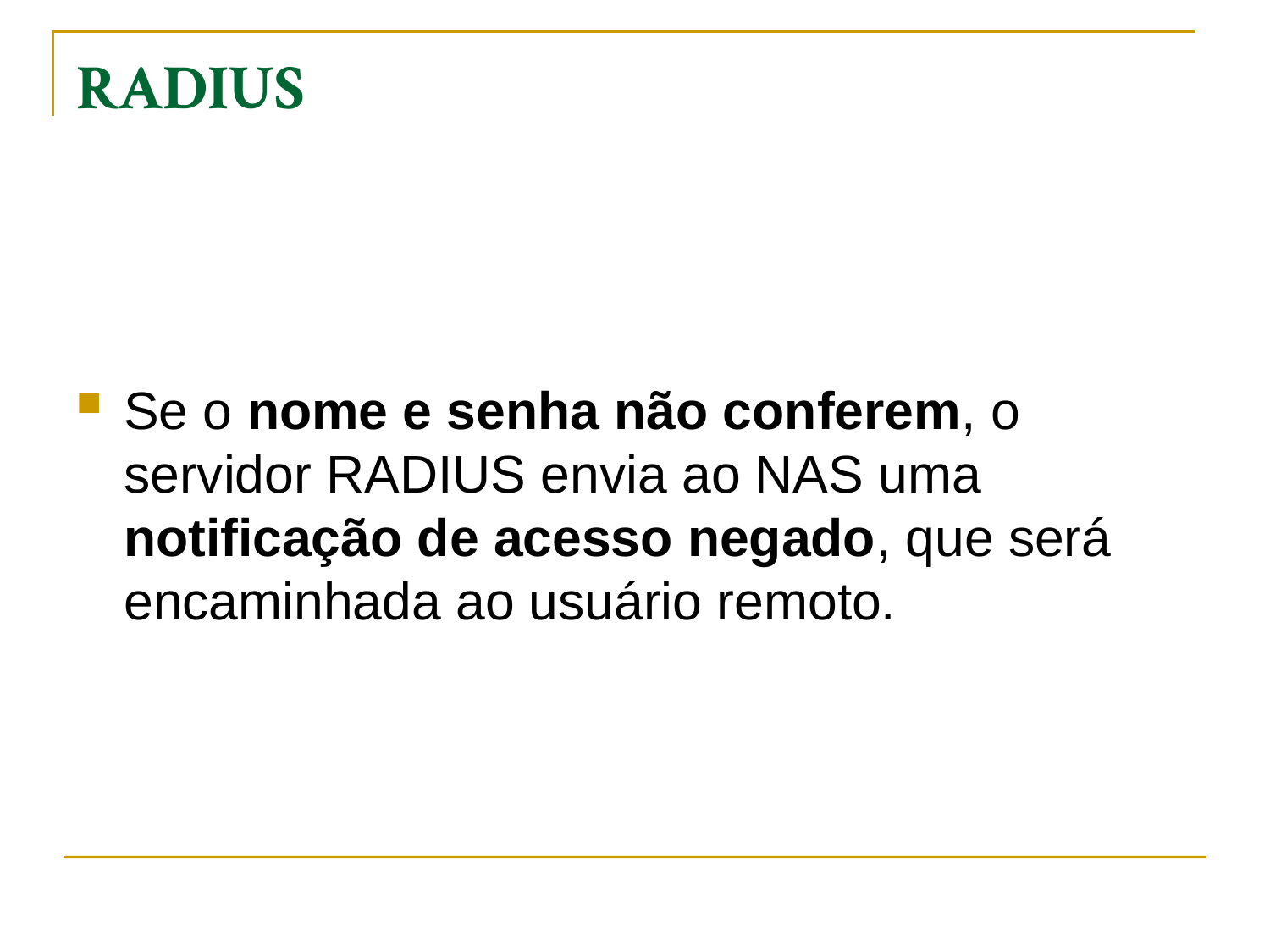

# RADIUS

Se o nome e senha não conferem, o servidor RADIUS envia ao NAS uma notificação de acesso negado, que será encaminhada ao usuário remoto.